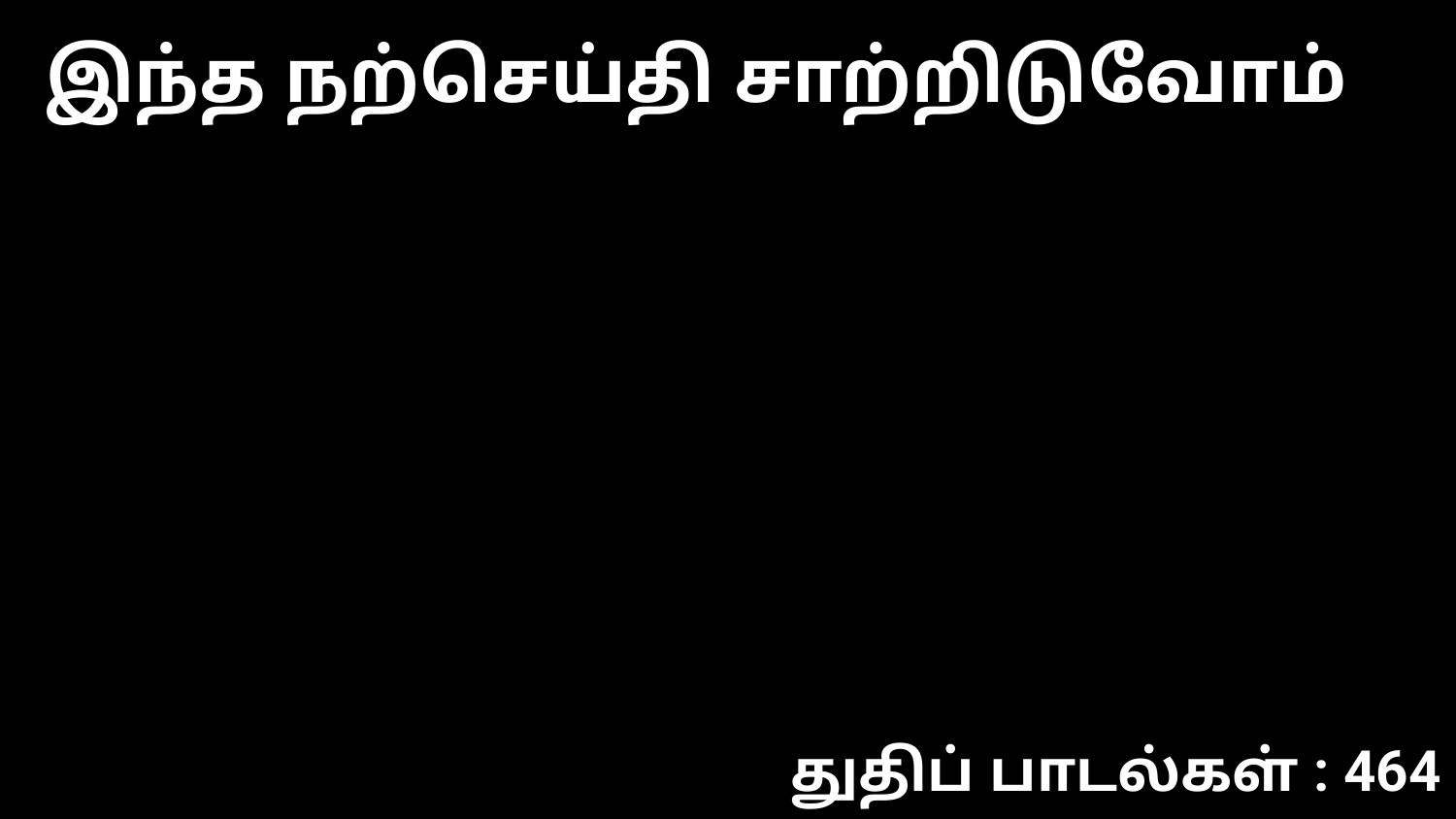

இந்த நற்செய்தி சாற்றிடுவோம்
துதிப் பாடல்கள் : 464